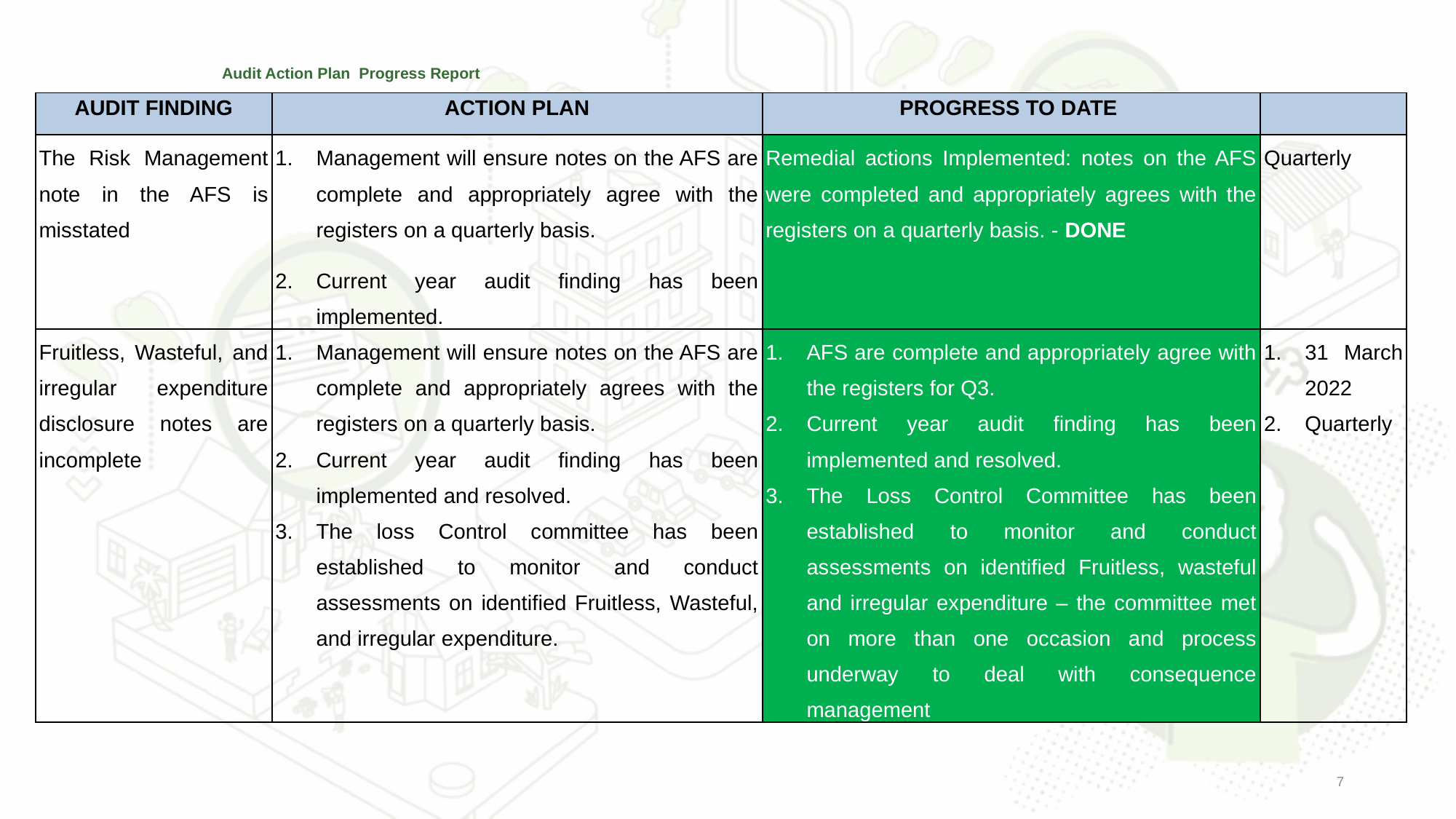

# Audit Action Plan  Progress Report
| AUDIT FINDING | ACTION PLAN | PROGRESS TO DATE |  |
| --- | --- | --- | --- |
| The Risk Management note in the AFS is misstated | Management will ensure notes on the AFS are complete and appropriately agree with the registers on a quarterly basis. Current year audit finding has been implemented. | Remedial actions Implemented: notes on the AFS were completed and appropriately agrees with the registers on a quarterly basis. - DONE | Quarterly |
| Fruitless, Wasteful, and irregular expenditure disclosure notes are incomplete | Management will ensure notes on the AFS are complete and appropriately agrees with the registers on a quarterly basis. Current year audit finding has been implemented and resolved. The loss Control committee has been established to monitor and conduct assessments on identified Fruitless, Wasteful, and irregular expenditure. | AFS are complete and appropriately agree with the registers for Q3. Current year audit finding has been implemented and resolved. The Loss Control Committee has been established to monitor and conduct assessments on identified Fruitless, wasteful and irregular expenditure – the committee met on more than one occasion and process underway to deal with consequence management | 31 March 2022 Quarterly |
7